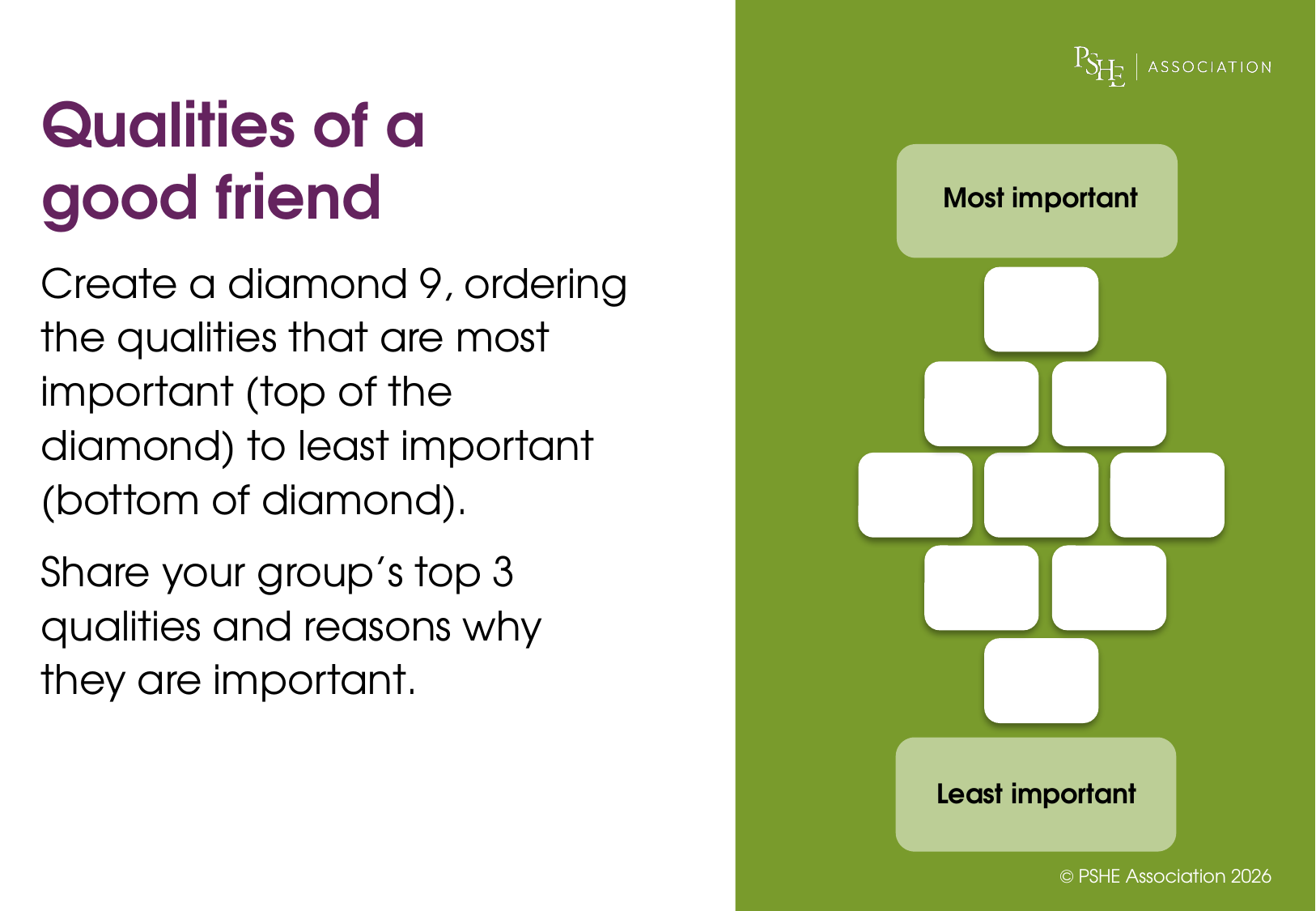

Most important
# Qualities of a good friend
Create a diamond 9, ordering the qualities that are most important (top of the diamond) to least important (bottom of diamond).
Share your group’s top 3 qualities and reasons why they are important.

Least important
© PSHE Association 2026